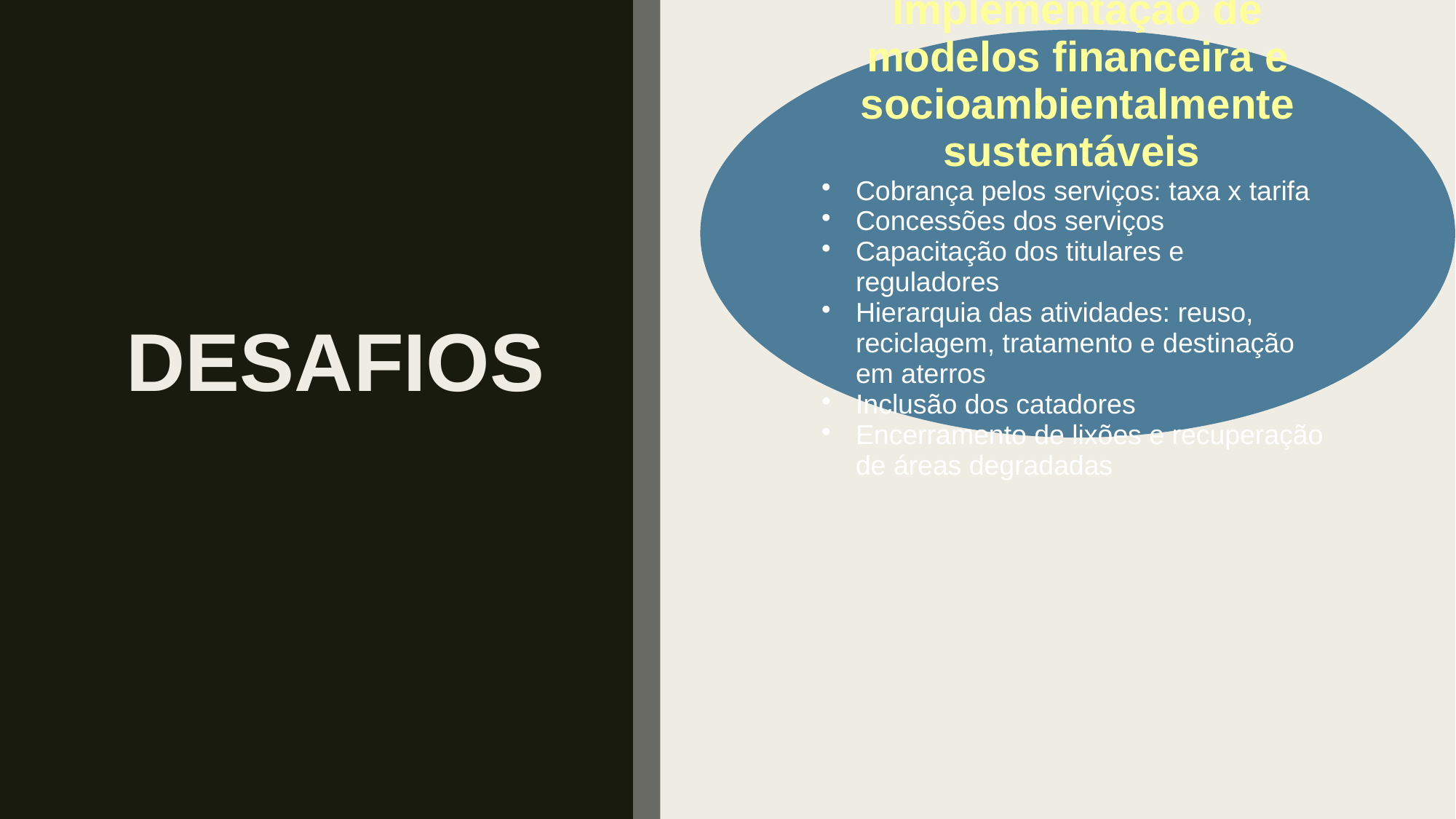

Implementação de modelos financeira e socioambientalmente sustentáveis
Cobrança pelos serviços: taxa x tarifa
Hierarquia das atividades: reuso, reciclagem, tratamento e destinação em aterros
Encerramento de lixões e recuperação de áreas degradadas
Concessões dos serviços
Capacitação dos titulares e reguladores
Inclusão dos catadores
# DESAFIOS